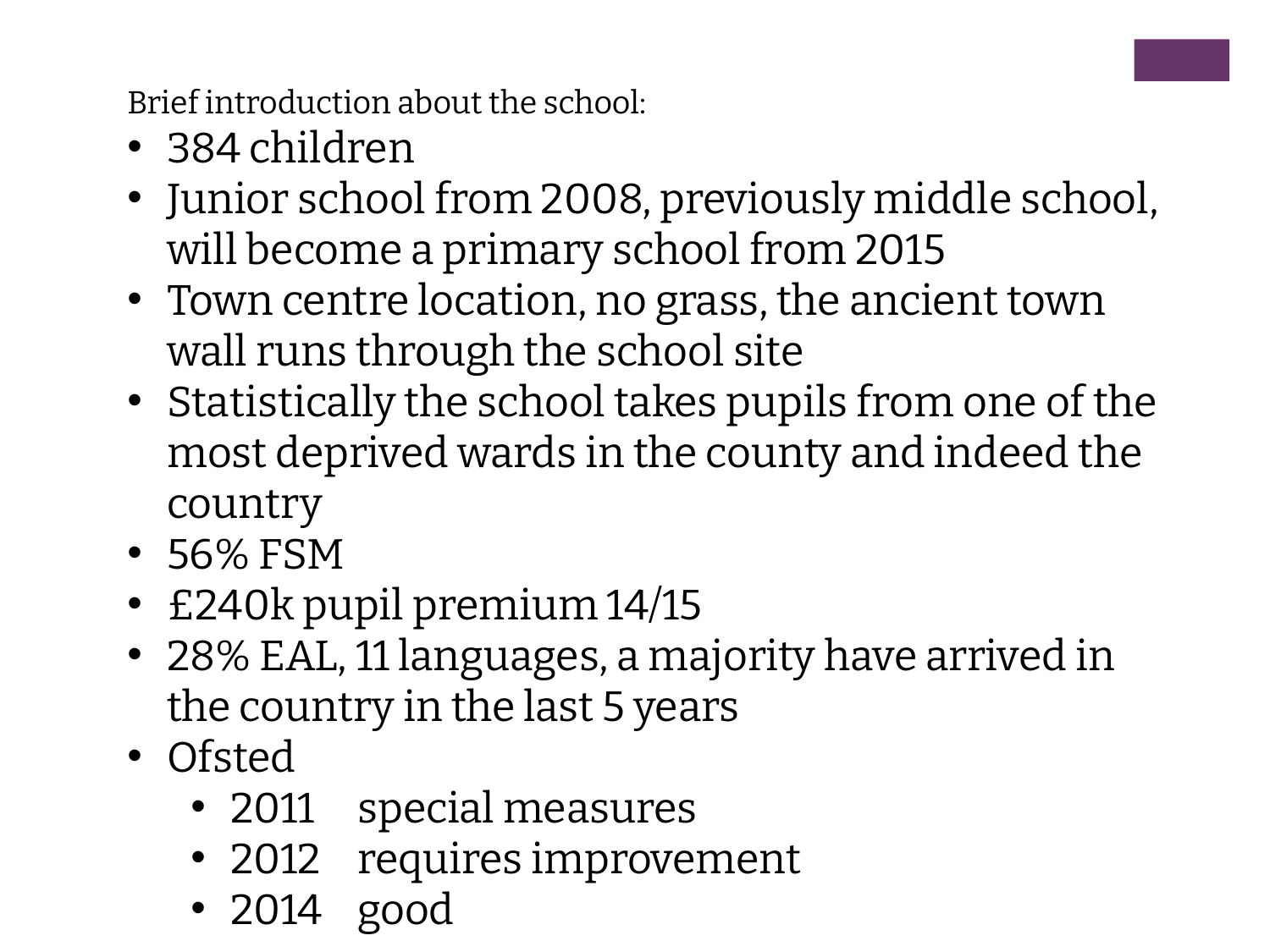

Brief introduction about the school:
384 children
Junior school from 2008, previously middle school, will become a primary school from 2015
Town centre location, no grass, the ancient town wall runs through the school site
Statistically the school takes pupils from one of the most deprived wards in the county and indeed the country
56% FSM
£240k pupil premium 14/15
28% EAL, 11 languages, a majority have arrived in the country in the last 5 years
Ofsted
2011 	special measures
2012	requires improvement
2014	good